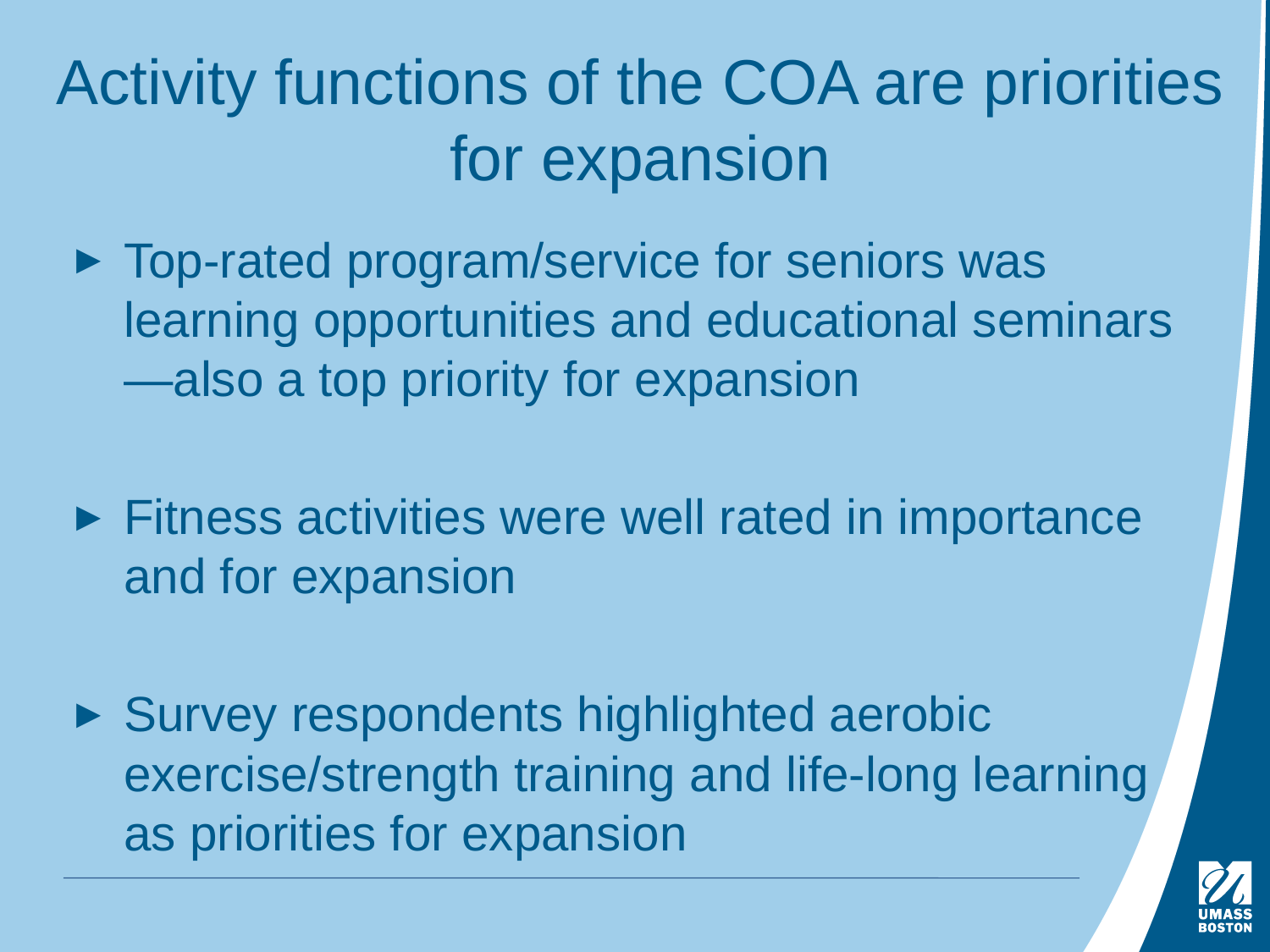

# Activity functions of the COA are priorities for expansion
Top-rated program/service for seniors was learning opportunities and educational seminars—also a top priority for expansion

Fitness activities were well rated in importance and for expansion

Survey respondents highlighted aerobic exercise/strength training and life-long learning as priorities for expansion